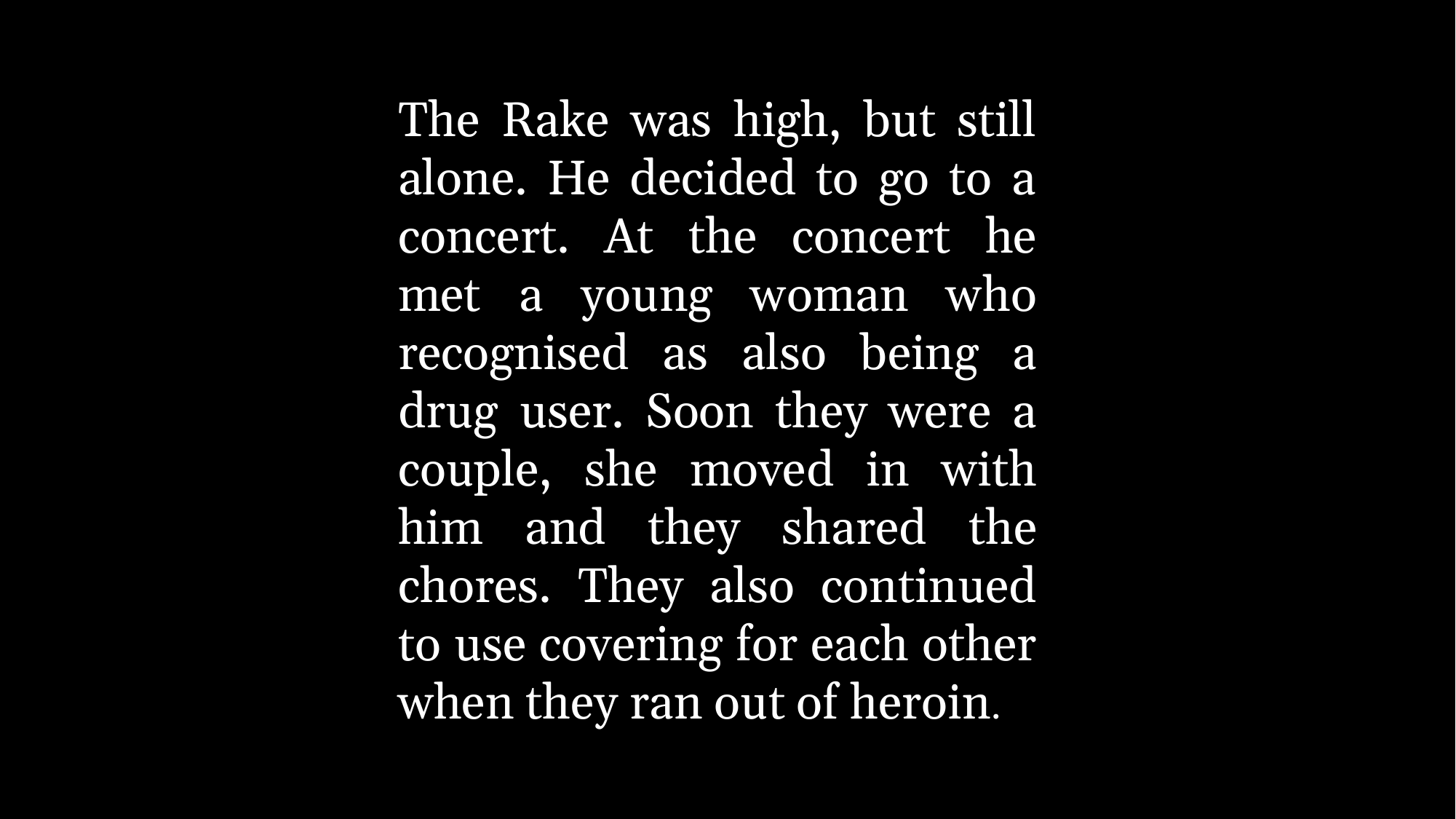

The Rake was high, but still alone. He decided to go to a concert. At the concert he met a young woman who recognised as also being a drug user. Soon they were a couple, she moved in with him and they shared the chores. They also continued to use covering for each other when they ran out of heroin.